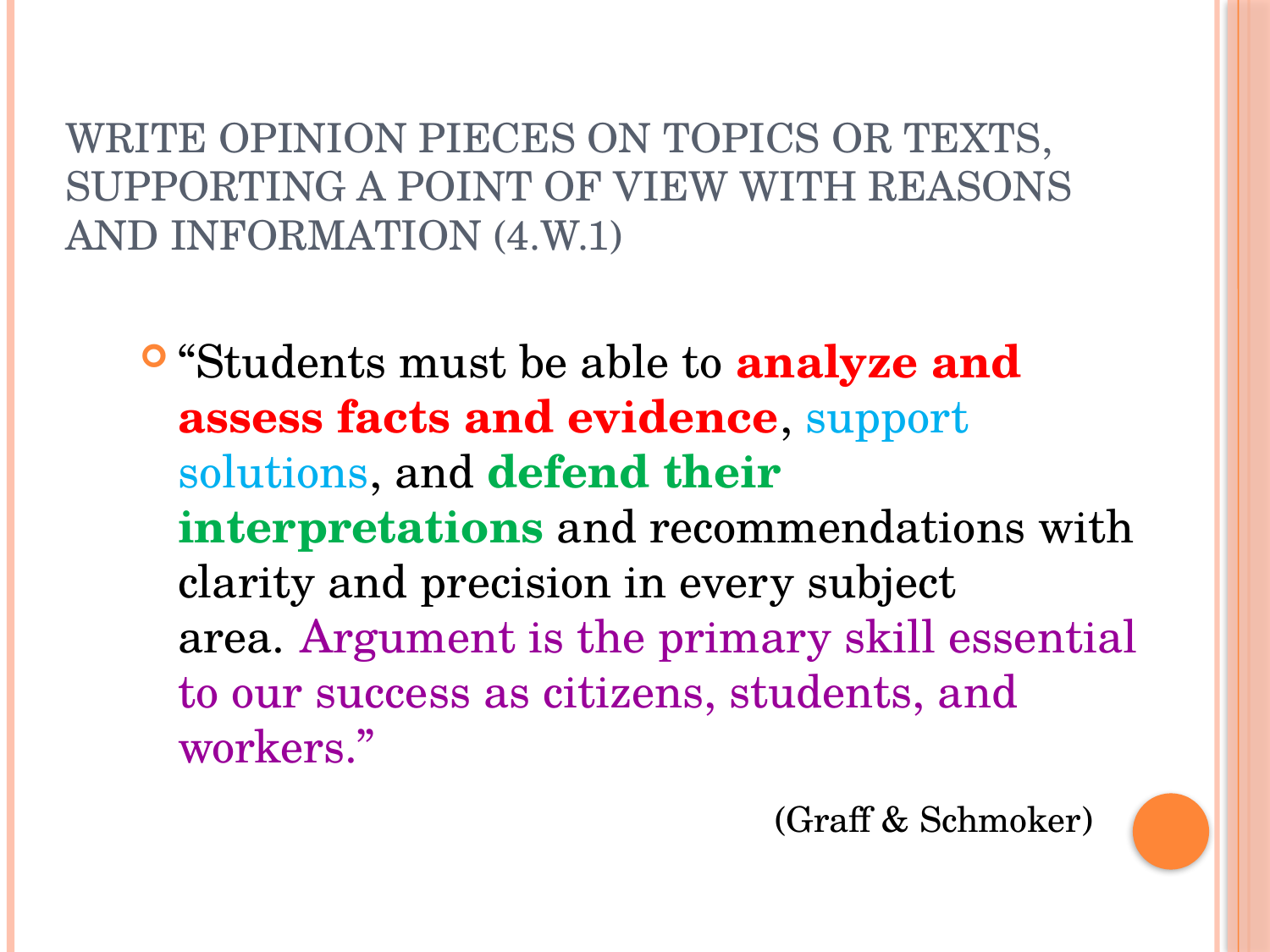

# Write opinion pieces on topics or texts, supporting a point of view with reasons and information (4.W.1)

“Students must be able to analyze and assess facts and evidence, support solutions, and defend their interpretations and recommendations with clarity and precision in every subject area. Argument is the primary skill essential to our success as citizens, students, and workers.”
					(Graff & Schmoker)